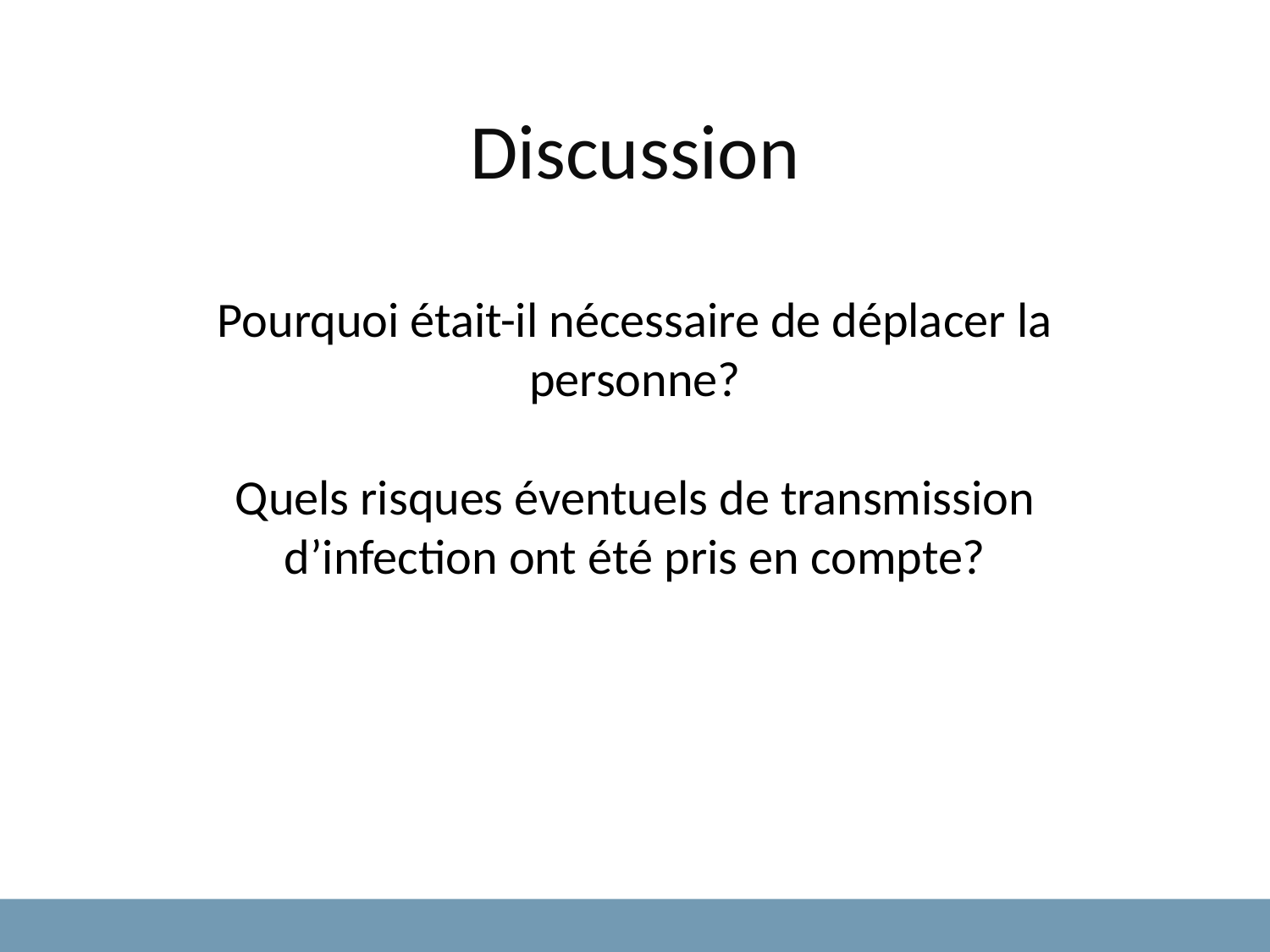

Discussion

Pourquoi était-il nécessaire de déplacer la personne?

Quels risques éventuels de transmission d’infection ont été pris en compte?